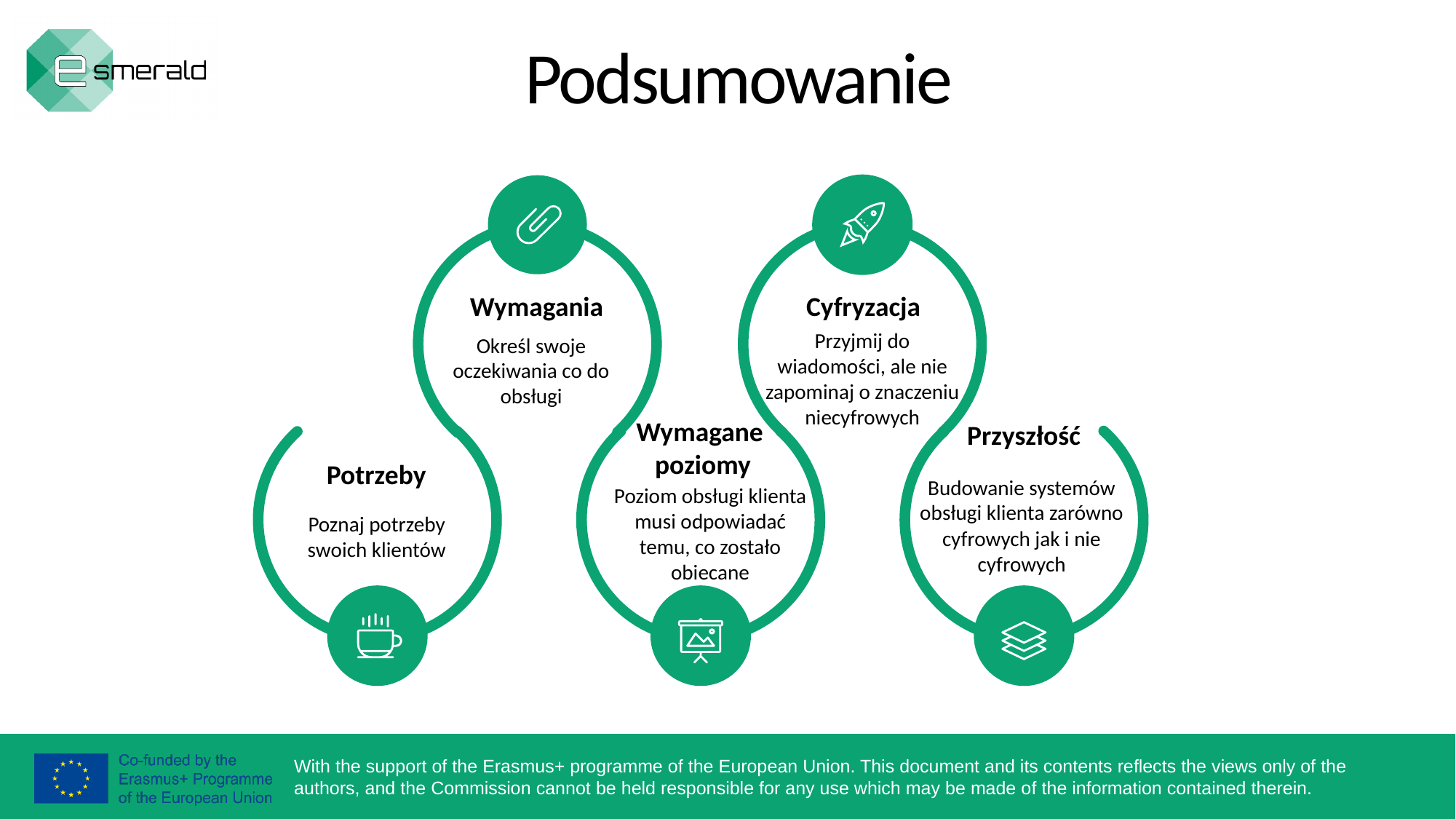

Podsumowanie

Wymagania
Cyfryzacja
Przyjmij do wiadomości, ale nie zapominaj o znaczeniu niecyfrowych
Określ swoje oczekiwania co do obsługi

Wymagane
poziomy
Przyszłość
Potrzeby
Budowanie systemów obsługi klienta zarówno cyfrowych jak i nie cyfrowych
Poziom obsługi klienta musi odpowiadać temu, co zostało obiecane
Poznaj potrzeby swoich klientów